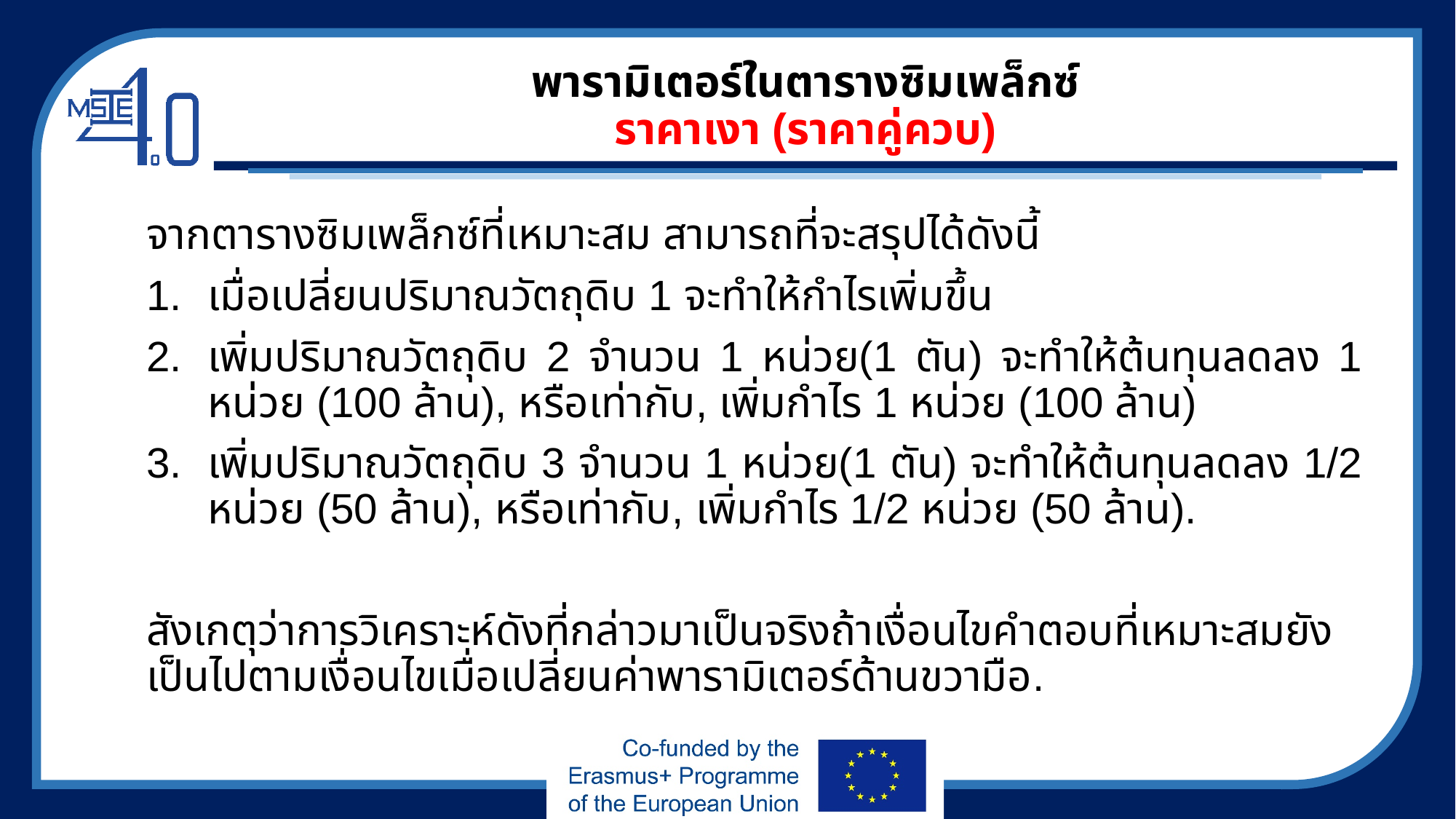

# พารามิเตอร์ในตารางซิมเพล็กซ์ ราคาเงา (ราคาคู่ควบ)
จากตารางซิมเพล็กซ์ที่เหมาะสม สามารถที่จะสรุปได้ดังนี้
เมื่อเปลี่ยนปริมาณวัตถุดิบ 1 จะทำให้กำไรเพิ่มขึ้น
เพิ่มปริมาณวัตถุดิบ 2 จำนวน 1 หน่วย(1 ตัน) จะทำให้ต้นทุนลดลง 1 หน่วย (100 ล้าน), หรือเท่ากับ, เพิ่มกำไร 1 หน่วย (100 ล้าน)
เพิ่มปริมาณวัตถุดิบ 3 จำนวน 1 หน่วย(1 ตัน) จะทำให้ต้นทุนลดลง 1/2 หน่วย (50 ล้าน), หรือเท่ากับ, เพิ่มกำไร 1/2 หน่วย (50 ล้าน).

สังเกตุว่าการวิเคราะห์ดังที่กล่าวมาเป็นจริงถ้าเงื่อนไขคำตอบที่เหมาะสมยังเป็นไปตามเงื่อนไขเมื่อเปลี่ยนค่าพารามิเตอร์ด้านขวามือ.